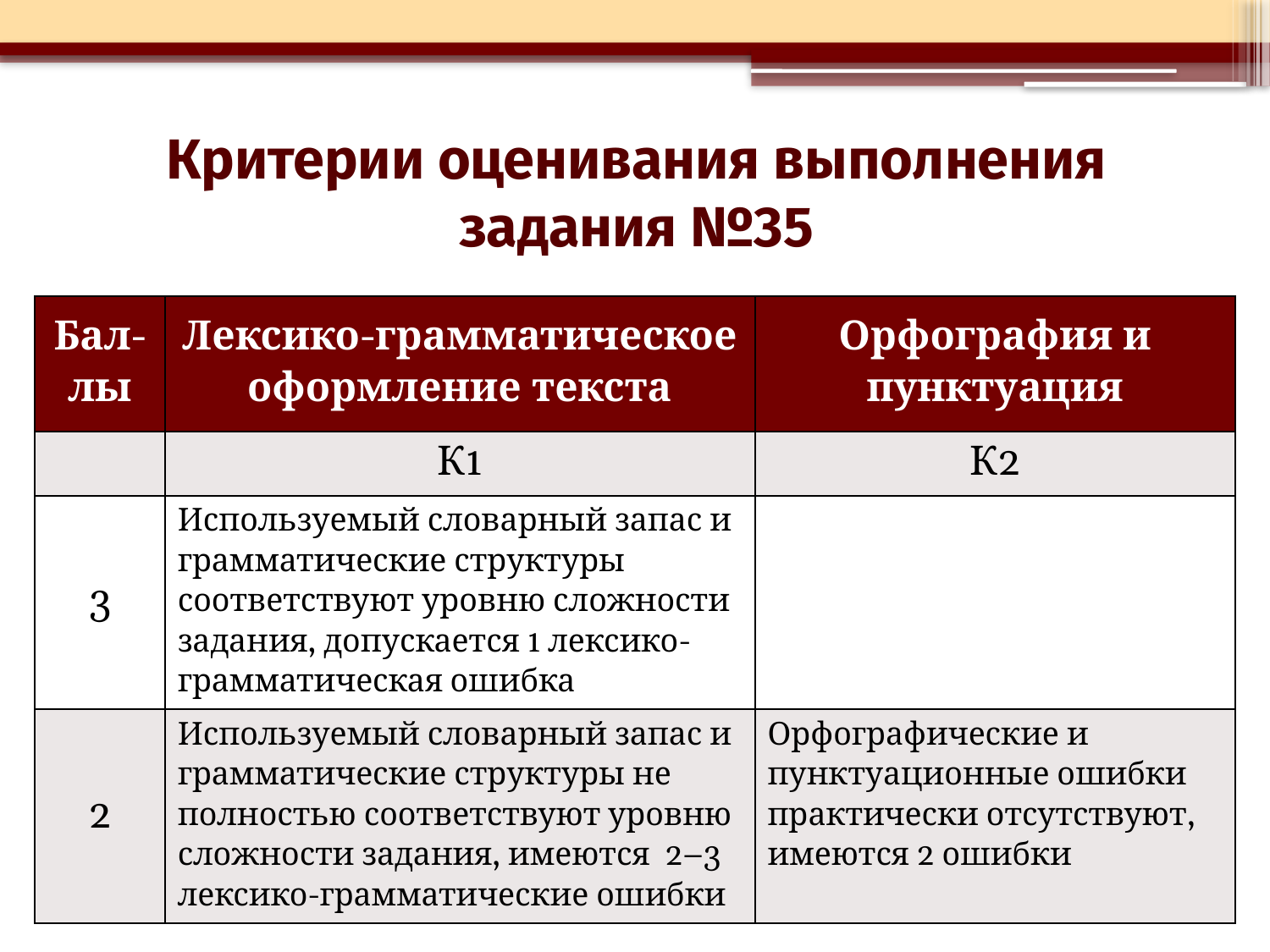

# Критерии оценивания выполнения задания №35
| Бал-лы | Лексико-грамматическое оформление текста | Орфография и пунктуация |
| --- | --- | --- |
|  | К1 | К2 |
| 3 | Используемый словарный запас и грамматические структуры соответствуют уровню сложности задания, допускается 1 лексико- грамматическая ошибка |  |
| 2 | Используемый словарный запас и грамматические структуры не полностью соответствуют уровню сложности задания, имеются 2–3 лексико-грамматические ошибки | Орфографические и пунктуационные ошибки практически отсутствуют, имеются 2 ошибки |